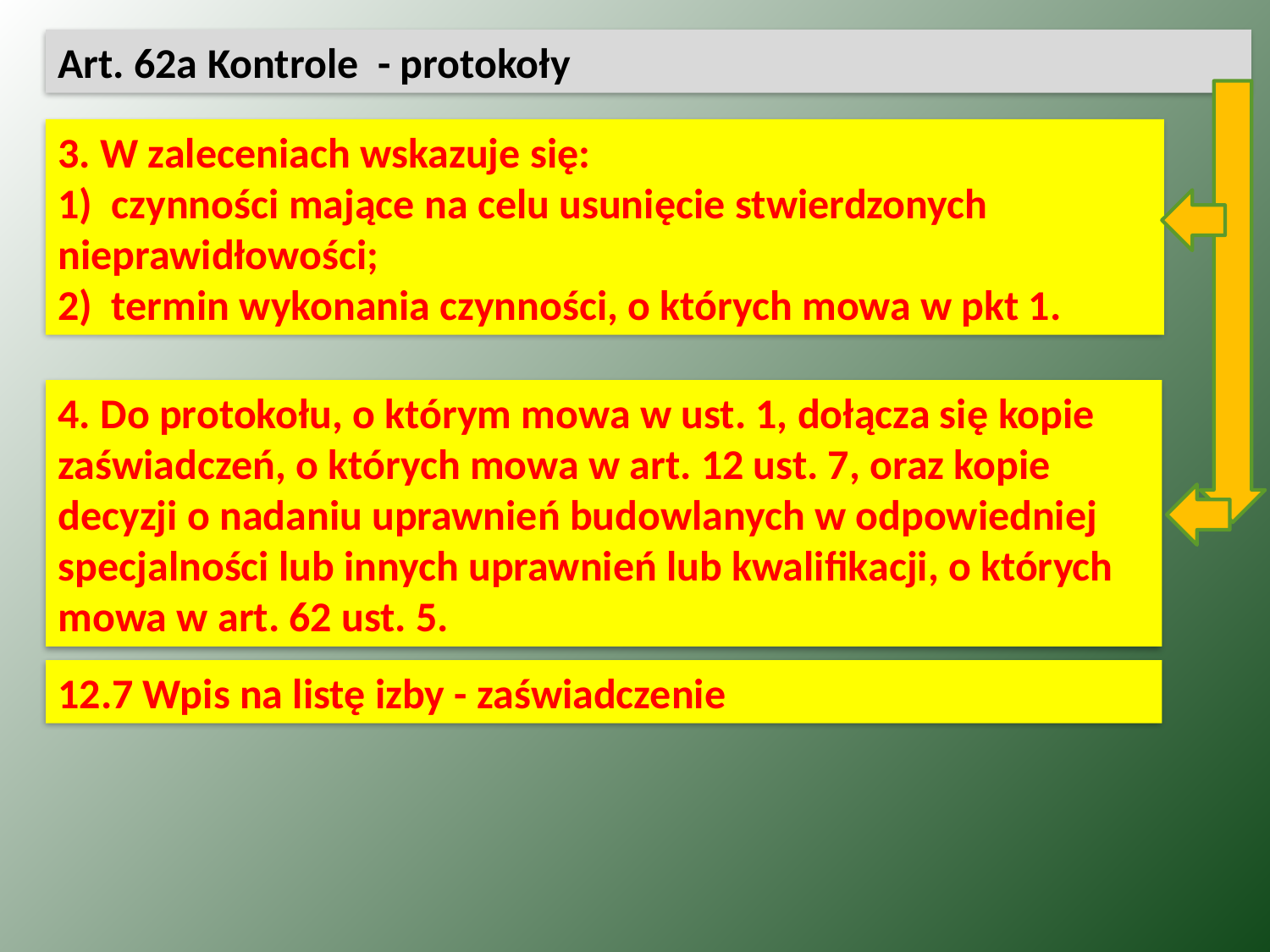

Art. 62a Kontrole  - protokoły

3. W zaleceniach wskazuje się:
1)  czynności mające na celu usunięcie stwierdzonych nieprawidłowości;
2)  termin wykonania czynności, o których mowa w pkt 1.

4. Do protokołu, o którym mowa w ust. 1, dołącza się kopie zaświadczeń, o których mowa w art. 12 ust. 7, oraz kopie decyzji o nadaniu uprawnień budowlanych w odpowiedniej specjalności lub innych uprawnień lub kwalifikacji, o których mowa w art. 62 ust. 5.

12.7 Wpis na listę izby - zaświadczenie